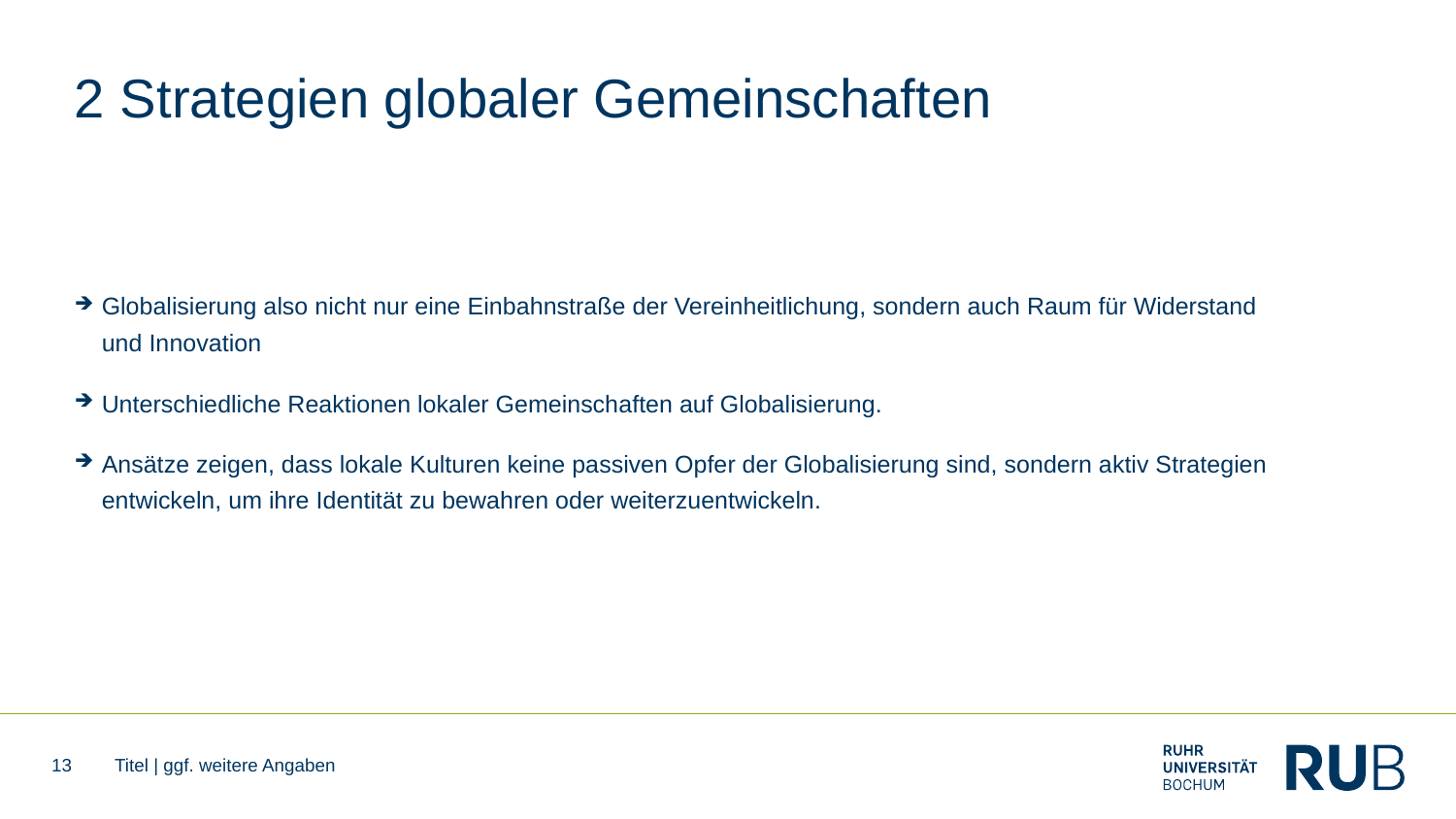

# 2 Strategien globaler Gemeinschaften
Globalisierung also nicht nur eine Einbahnstraße der Vereinheitlichung, sondern auch Raum für Widerstand und Innovation
Unterschiedliche Reaktionen lokaler Gemeinschaften auf Globalisierung.
Ansätze zeigen, dass lokale Kulturen keine passiven Opfer der Globalisierung sind, sondern aktiv Strategien entwickeln, um ihre Identität zu bewahren oder weiterzuentwickeln.
13
Titel | ggf. weitere Angaben